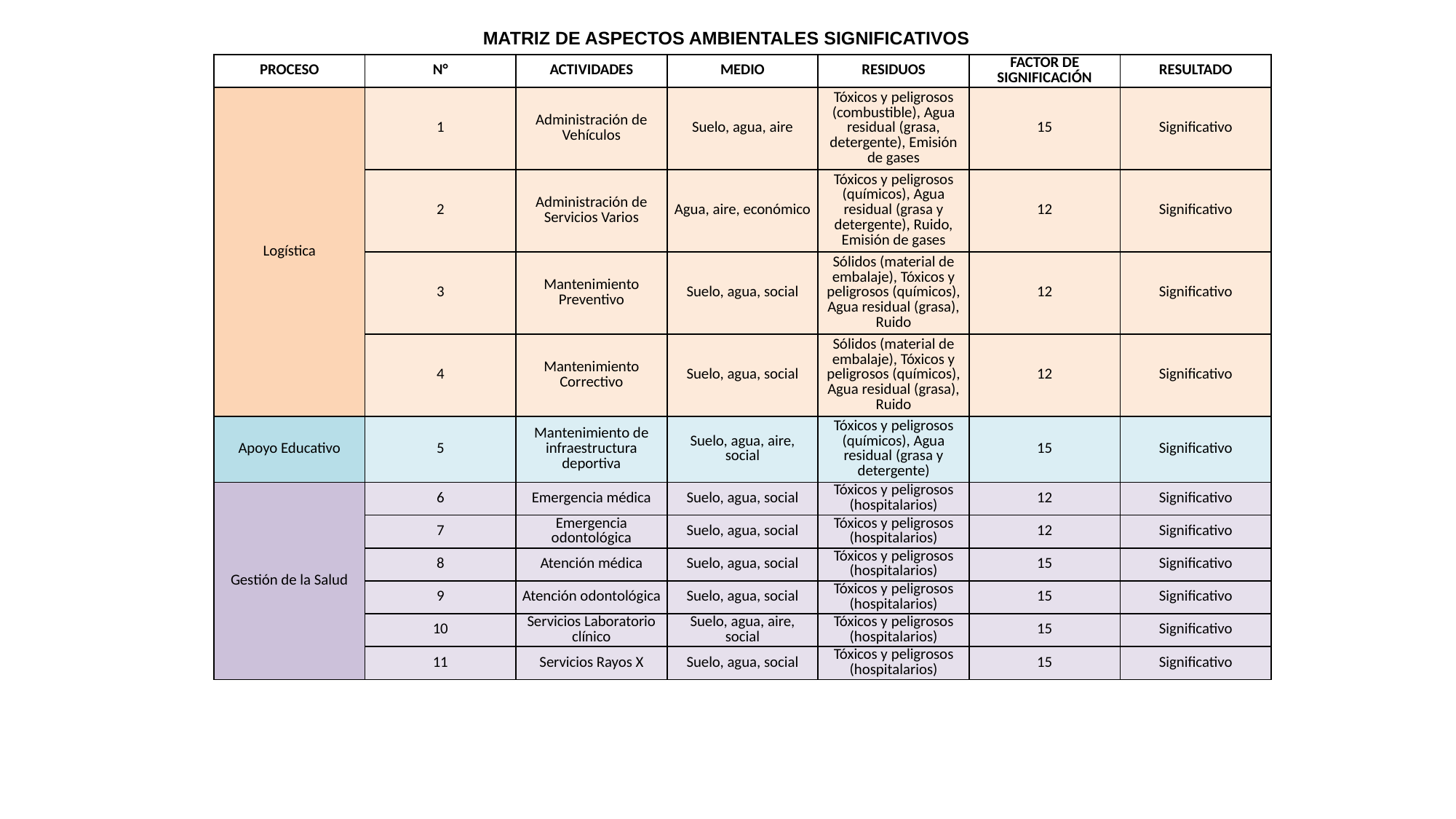

MATRIZ DE ASPECTOS AMBIENTALES SIGNIFICATIVOS
| PROCESO | N° | ACTIVIDADES | MEDIO | RESIDUOS | FACTOR DE SIGNIFICACIÓN | RESULTADO |
| --- | --- | --- | --- | --- | --- | --- |
| Logística | 1 | Administración de Vehículos | Suelo, agua, aire | Tóxicos y peligrosos (combustible), Agua residual (grasa, detergente), Emisión de gases | 15 | Significativo |
|  | 2 | Administración de Servicios Varios | Agua, aire, económico | Tóxicos y peligrosos (químicos), Agua residual (grasa y detergente), Ruido, Emisión de gases | 12 | Significativo |
|  | 3 | Mantenimiento Preventivo | Suelo, agua, social | Sólidos (material de embalaje), Tóxicos y peligrosos (químicos), Agua residual (grasa), Ruido | 12 | Significativo |
|  | 4 | Mantenimiento Correctivo | Suelo, agua, social | Sólidos (material de embalaje), Tóxicos y peligrosos (químicos), Agua residual (grasa), Ruido | 12 | Significativo |
| Apoyo Educativo | 5 | Mantenimiento de infraestructura deportiva | Suelo, agua, aire, social | Tóxicos y peligrosos (químicos), Agua residual (grasa y detergente) | 15 | Significativo |
| Gestión de la Salud | 6 | Emergencia médica | Suelo, agua, social | Tóxicos y peligrosos (hospitalarios) | 12 | Significativo |
|  | 7 | Emergencia odontológica | Suelo, agua, social | Tóxicos y peligrosos (hospitalarios) | 12 | Significativo |
|  | 8 | Atención médica | Suelo, agua, social | Tóxicos y peligrosos (hospitalarios) | 15 | Significativo |
|  | 9 | Atención odontológica | Suelo, agua, social | Tóxicos y peligrosos (hospitalarios) | 15 | Significativo |
|  | 10 | Servicios Laboratorio clínico | Suelo, agua, aire, social | Tóxicos y peligrosos (hospitalarios) | 15 | Significativo |
|  | 11 | Servicios Rayos X | Suelo, agua, social | Tóxicos y peligrosos (hospitalarios) | 15 | Significativo |